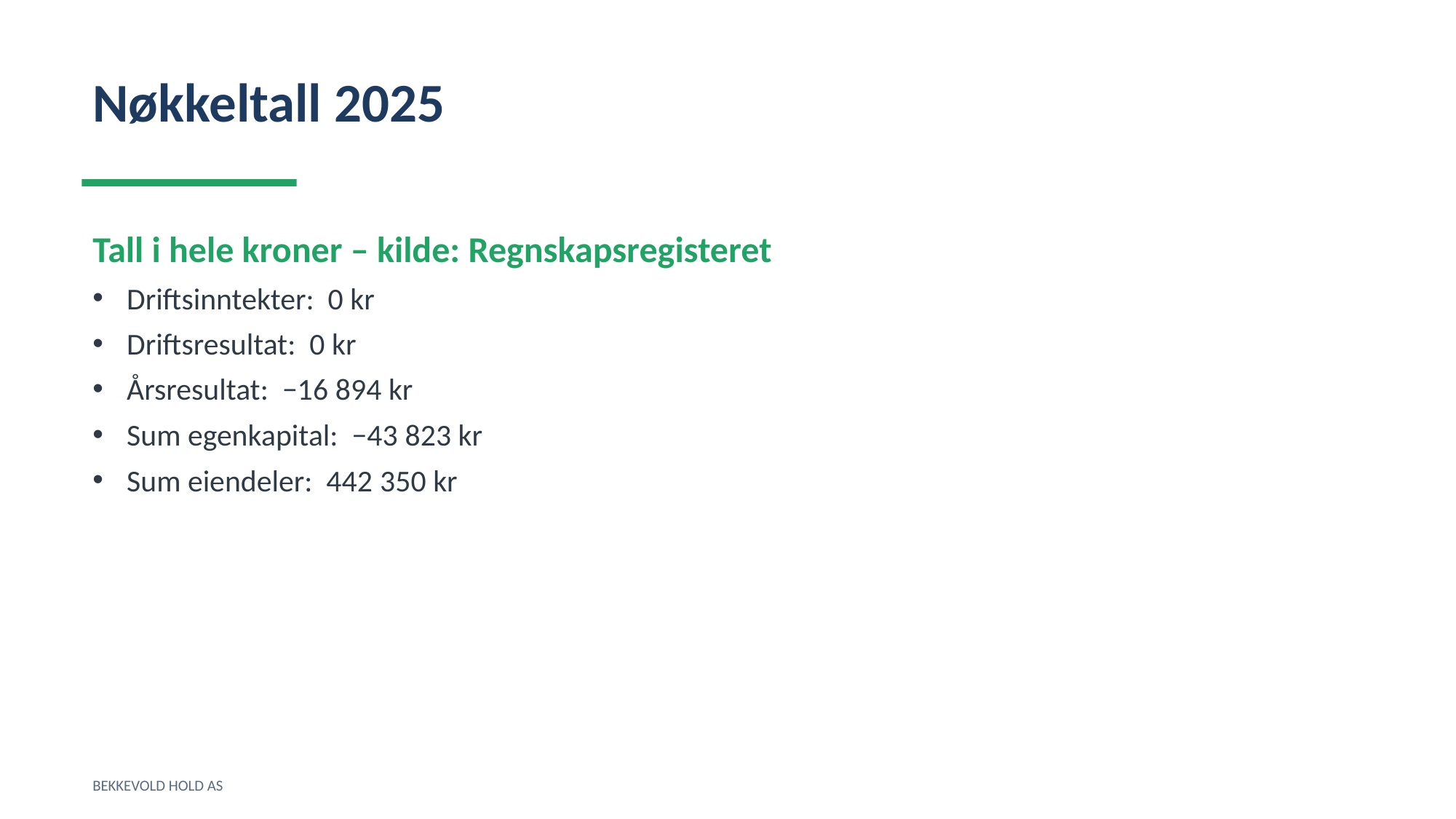

Nøkkeltall 2025

Tall i hele kroner – kilde: Regnskapsregisteret
Driftsinntekter:  0 kr
Driftsresultat:  0 kr
Årsresultat:  −16 894 kr
Sum egenkapital:  −43 823 kr
Sum eiendeler:  442 350 kr
BEKKEVOLD HOLD AS